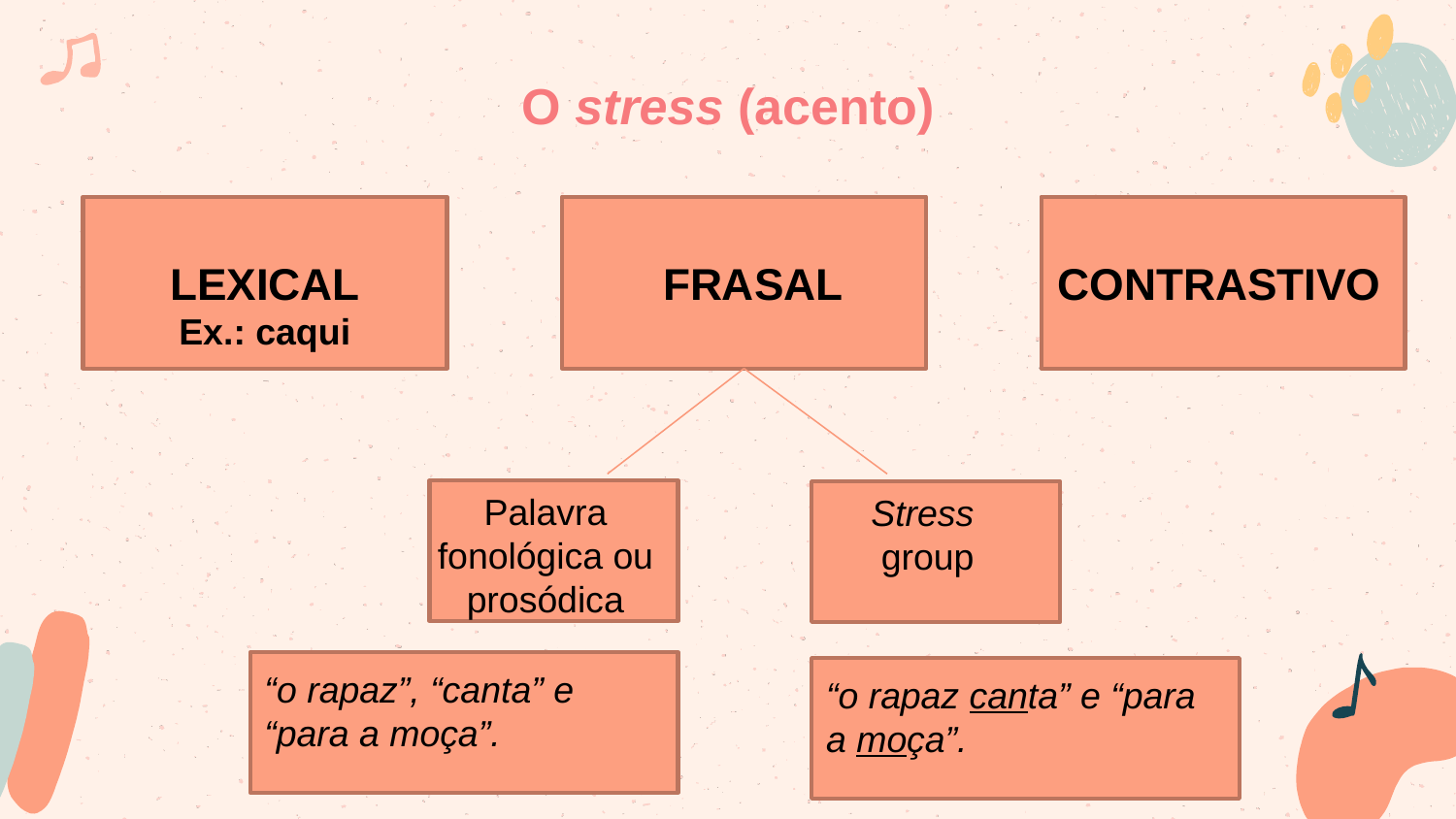

# O stress (acento)

LEXICAL
Ex.: caqui

FRASAL
CONTRASTIVO

Palavra fonológica ou prosódica

Stress
group

“o rapaz”, “canta” e “para a moça”.
“o rapaz canta” e “para a moça”.